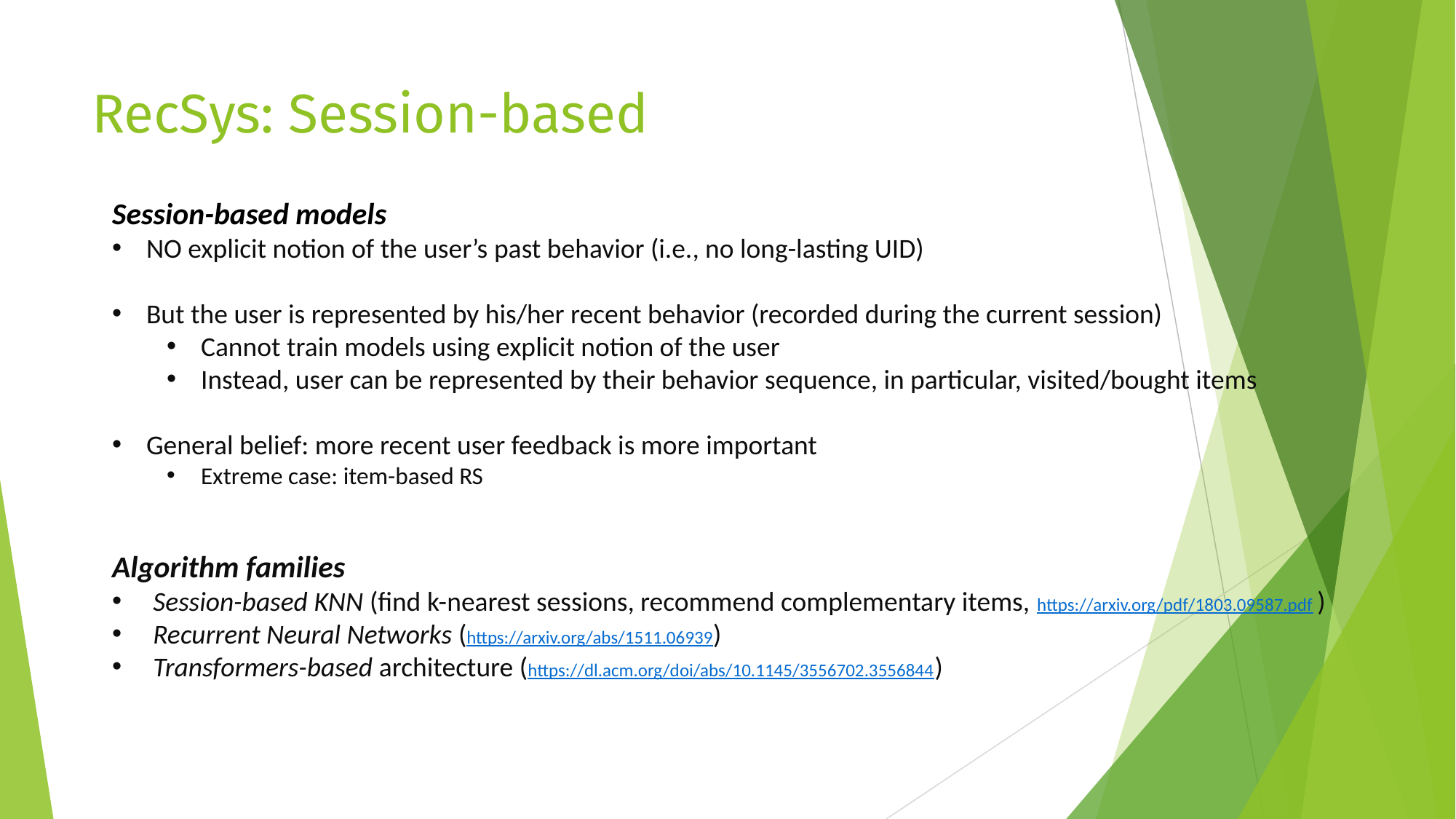

# RecSys: Session-based
Session-based models
NO explicit notion of the user’s past behavior (i.e., no long-lasting UID)
But the user is represented by his/her recent behavior (recorded during the current session)
Cannot train models using explicit notion of the user
Instead, user can be represented by their behavior sequence, in particular, visited/bought items
General belief: more recent user feedback is more important
Extreme case: item-based RS
Algorithm families
Session-based KNN (find k-nearest sessions, recommend complementary items, https://arxiv.org/pdf/1803.09587.pdf )
Recurrent Neural Networks (https://arxiv.org/abs/1511.06939)
Transformers-based architecture (https://dl.acm.org/doi/abs/10.1145/3556702.3556844)

- 26 -